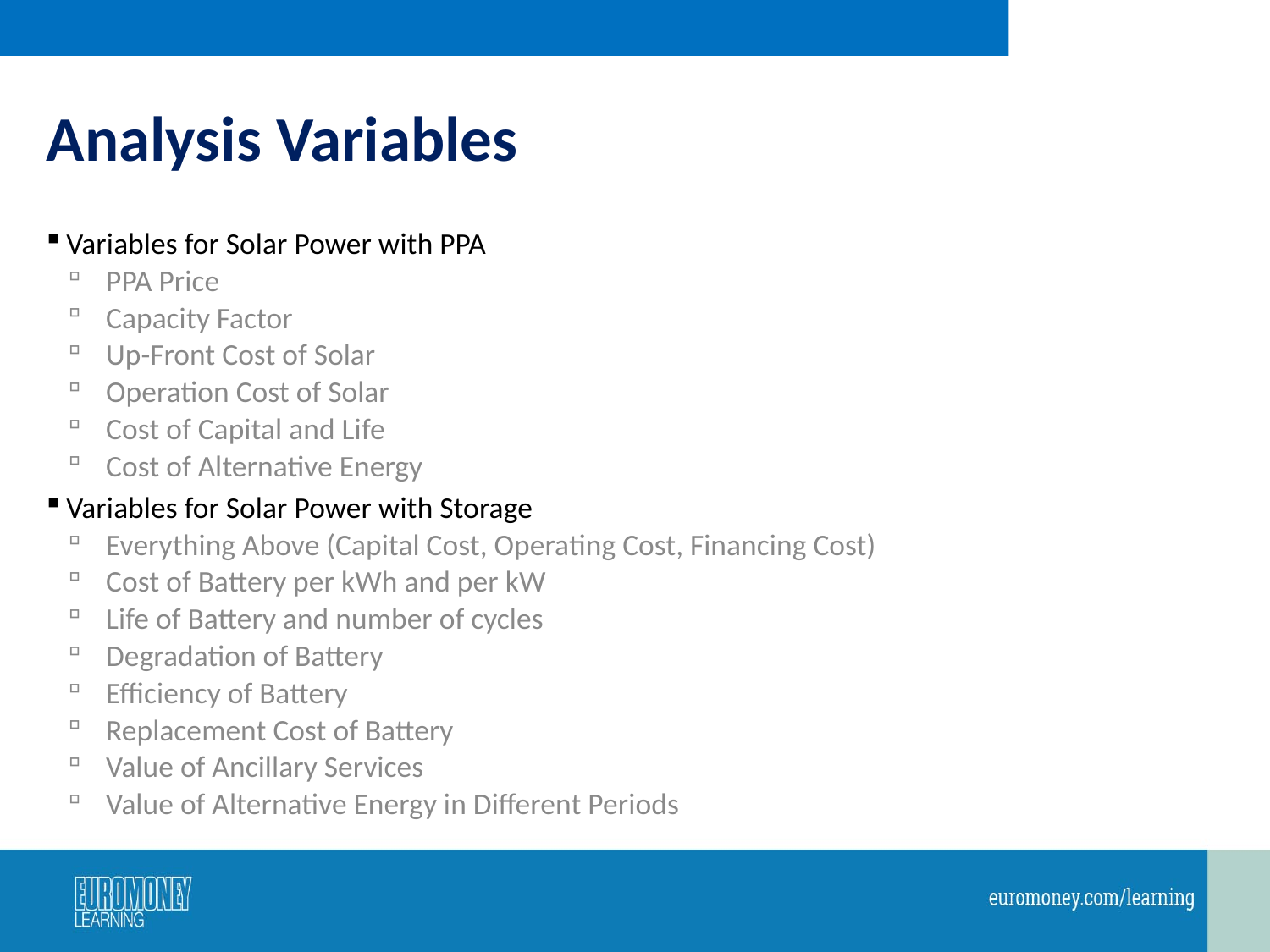

# Analysis Variables
Variables for Solar Power with PPA
PPA Price
Capacity Factor
Up-Front Cost of Solar
Operation Cost of Solar
Cost of Capital and Life
Cost of Alternative Energy
Variables for Solar Power with Storage
Everything Above (Capital Cost, Operating Cost, Financing Cost)
Cost of Battery per kWh and per kW
Life of Battery and number of cycles
Degradation of Battery
Efficiency of Battery
Replacement Cost of Battery
Value of Ancillary Services
Value of Alternative Energy in Different Periods